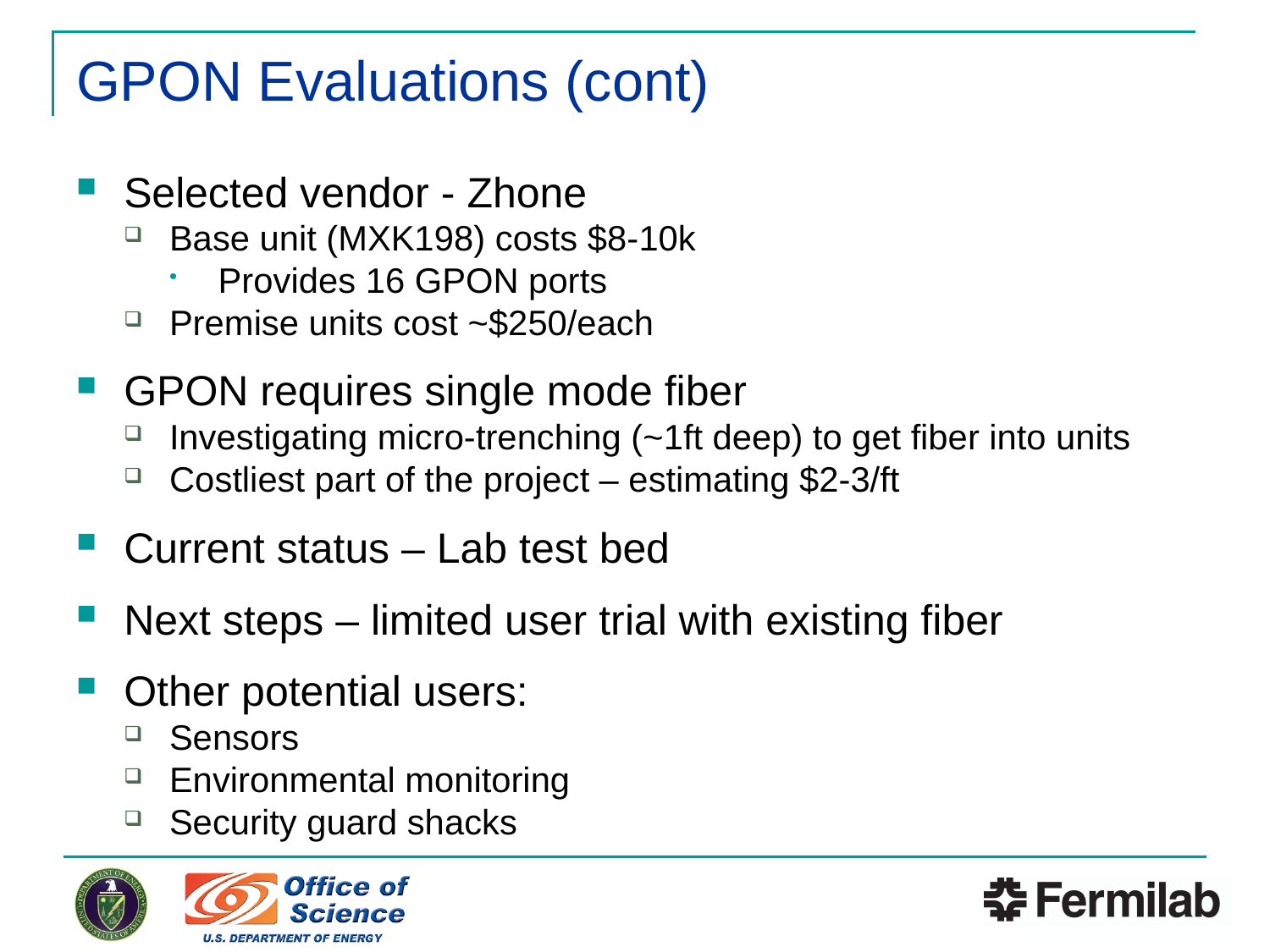

# GPON Evaluations (cont)
Selected vendor - Zhone
Base unit (MXK198) costs $8-10k
Provides 16 GPON ports
Premise units cost ~$250/each
GPON requires single mode fiber
Investigating micro-trenching (~1ft deep) to get fiber into units
Costliest part of the project – estimating $2-3/ft
Current status – Lab test bed
Next steps – limited user trial with existing fiber
Other potential users:
Sensors
Environmental monitoring
Security guard shacks